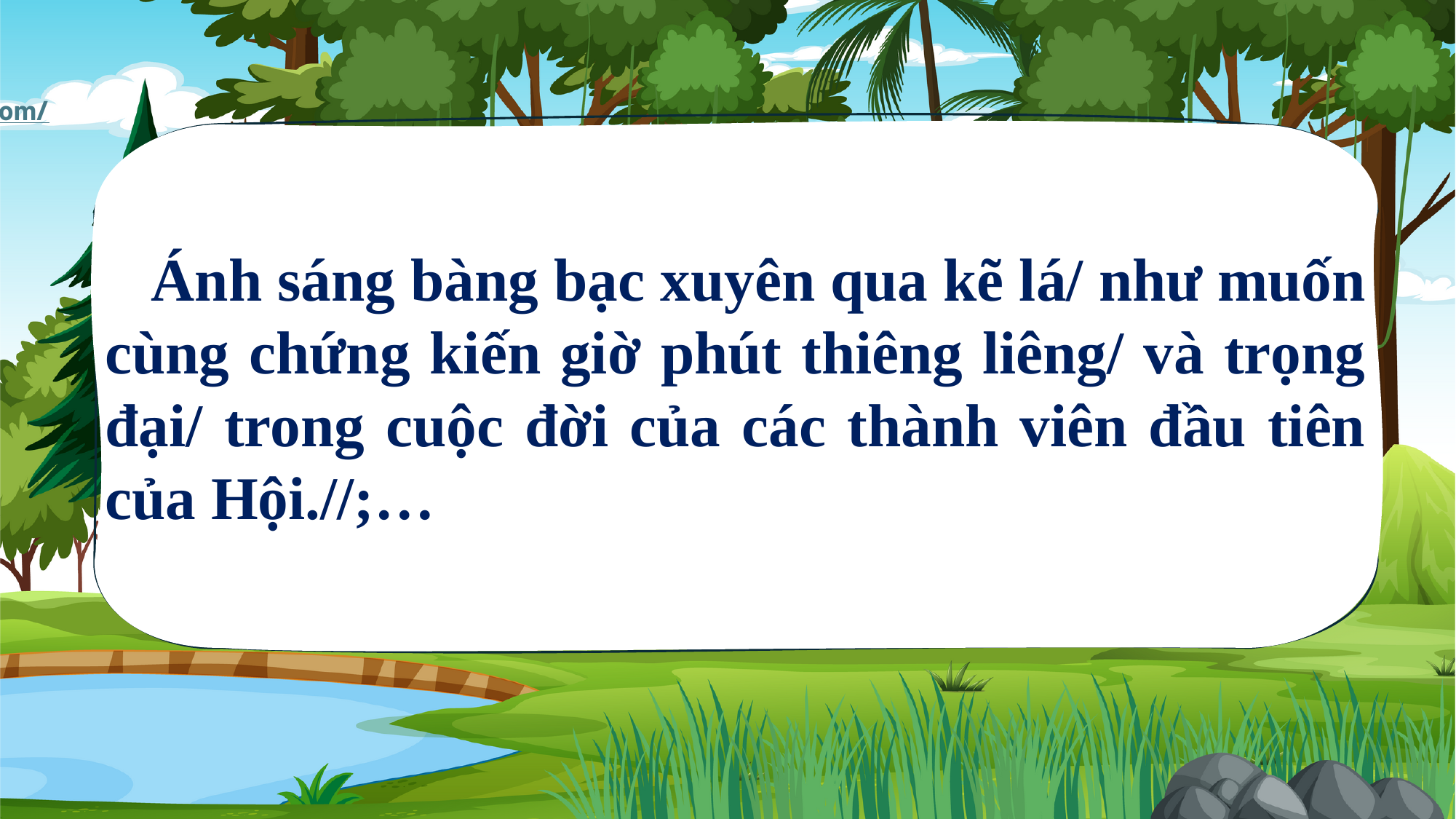

Ánh sáng bàng bạc xuyên qua kẽ lá/ như muốn cùng chứng kiến giờ phút thiêng liêng/ và trọng đại/ trong cuộc đời của các thành viên đầu tiên của Hội.//;…